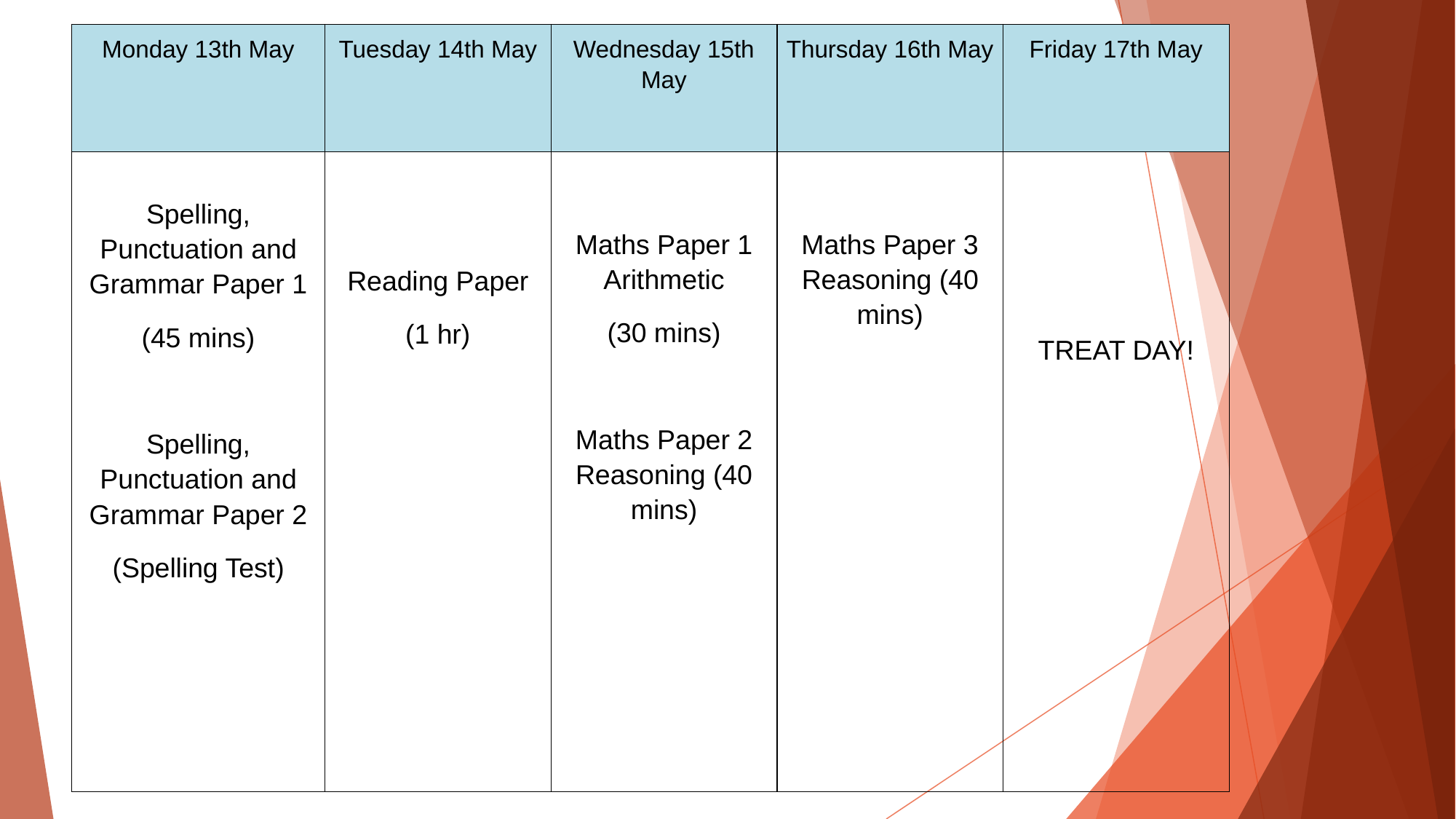

| Monday 13th May | Tuesday 14th May | Wednesday 15th May | Thursday 16th May | Friday 17th May |
| --- | --- | --- | --- | --- |
| Spelling, Punctuation and Grammar Paper 1 (45 mins) Spelling, Punctuation and Grammar Paper 2 (Spelling Test) | Reading Paper (1 hr) | Maths Paper 1 Arithmetic (30 mins) Maths Paper 2 Reasoning (40 mins) | Maths Paper 3 Reasoning (40 mins) | TREAT DAY! |